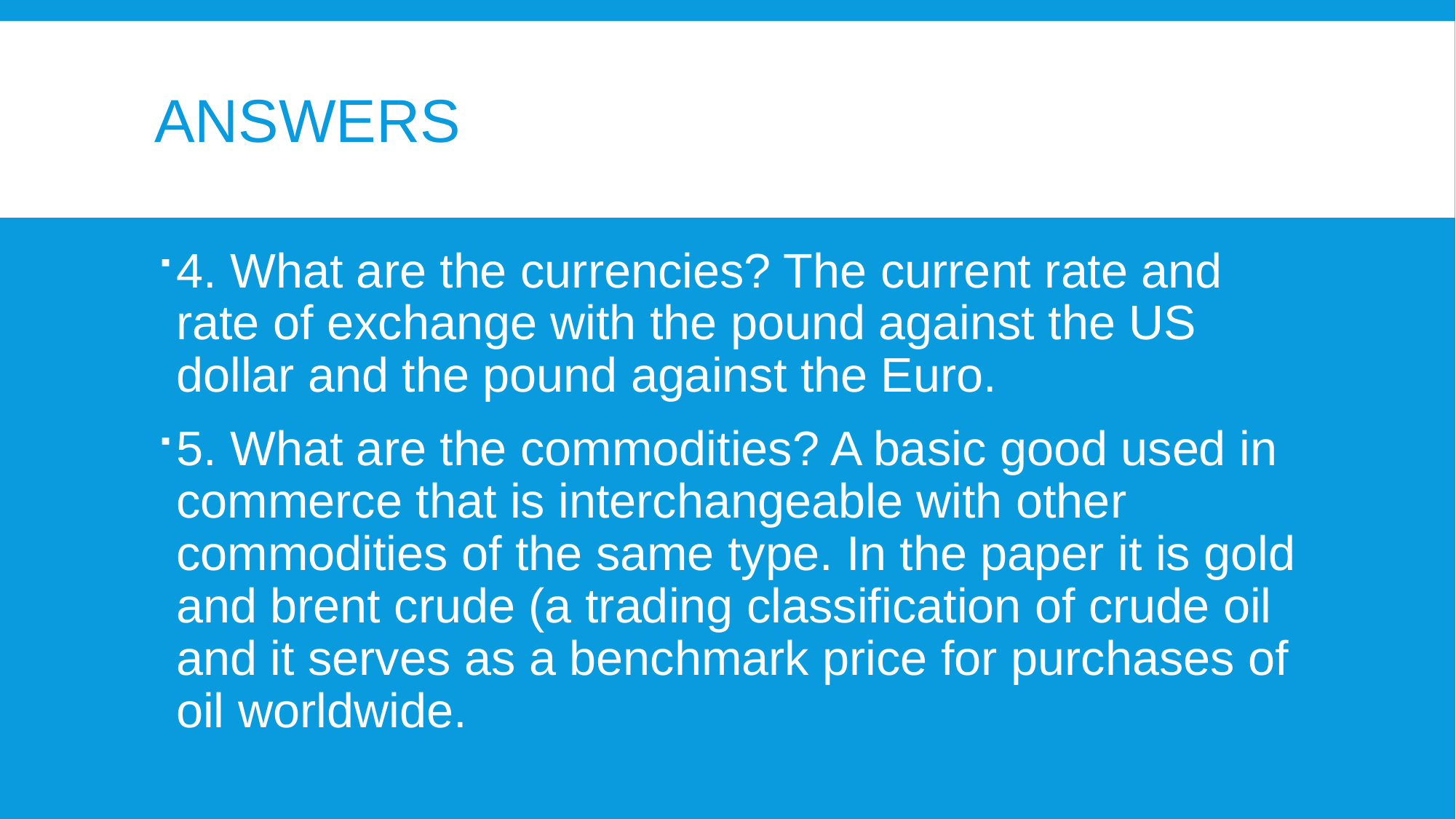

# Answers
4. What are the currencies? The current rate and rate of exchange with the pound against the US dollar and the pound against the Euro.
5. What are the commodities? A basic good used in commerce that is interchangeable with other commodities of the same type. In the paper it is gold and brent crude (a trading classification of crude oil and it serves as a benchmark price for purchases of oil worldwide.